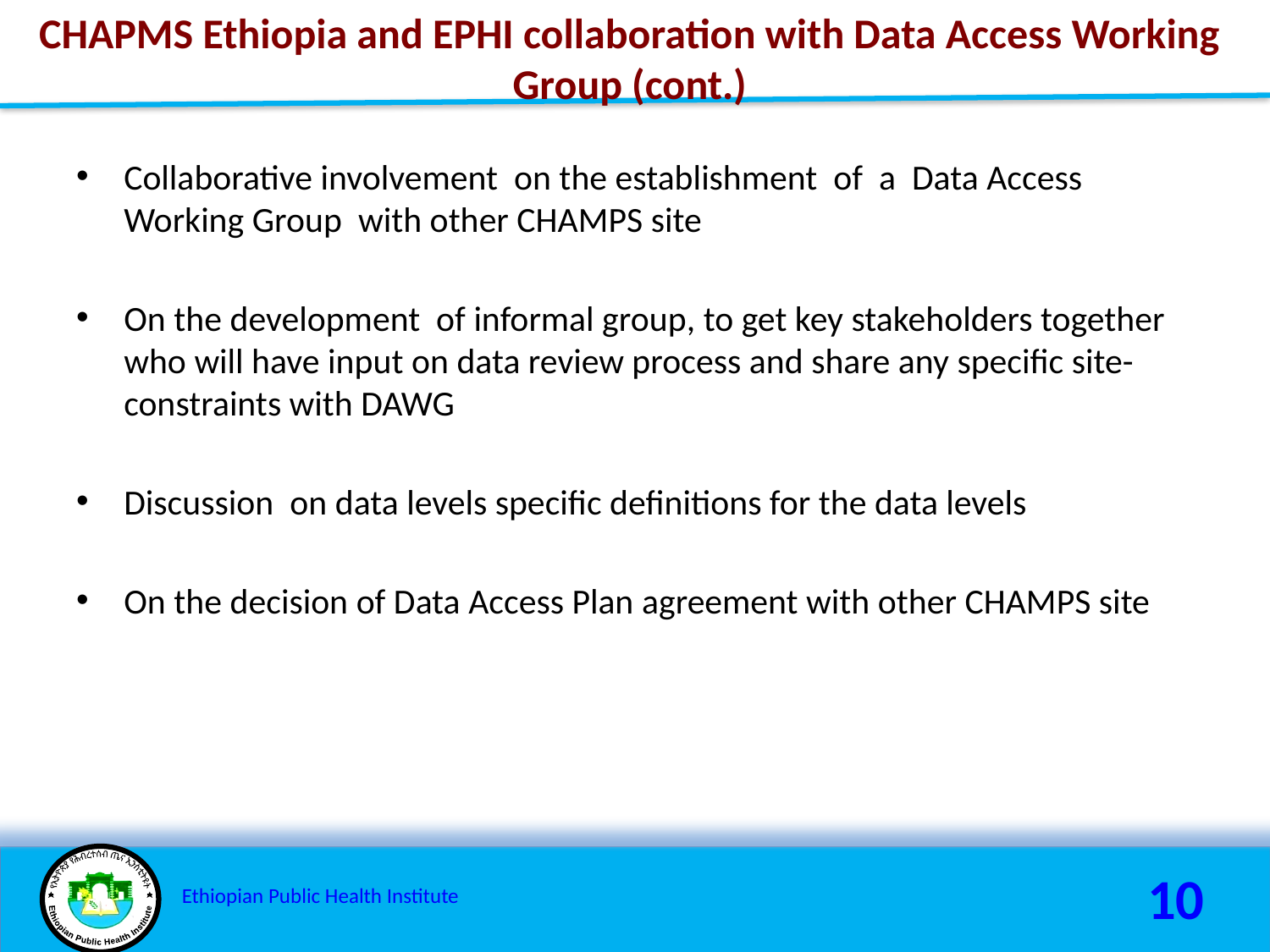

CHAPMS Ethiopia and EPHI collaboration with Data Access Working Group (cont.)

#
Collaborative involvement  on the establishment  of  a  Data Access Working Group  with other CHAMPS site

On the development  of informal group, to get key stakeholders together who will have input on data review process and share any specific site-constraints with DAWG

Discussion  on data levels specific definitions for the data levels

On the decision of Data Access Plan agreement with other CHAMPS site

10